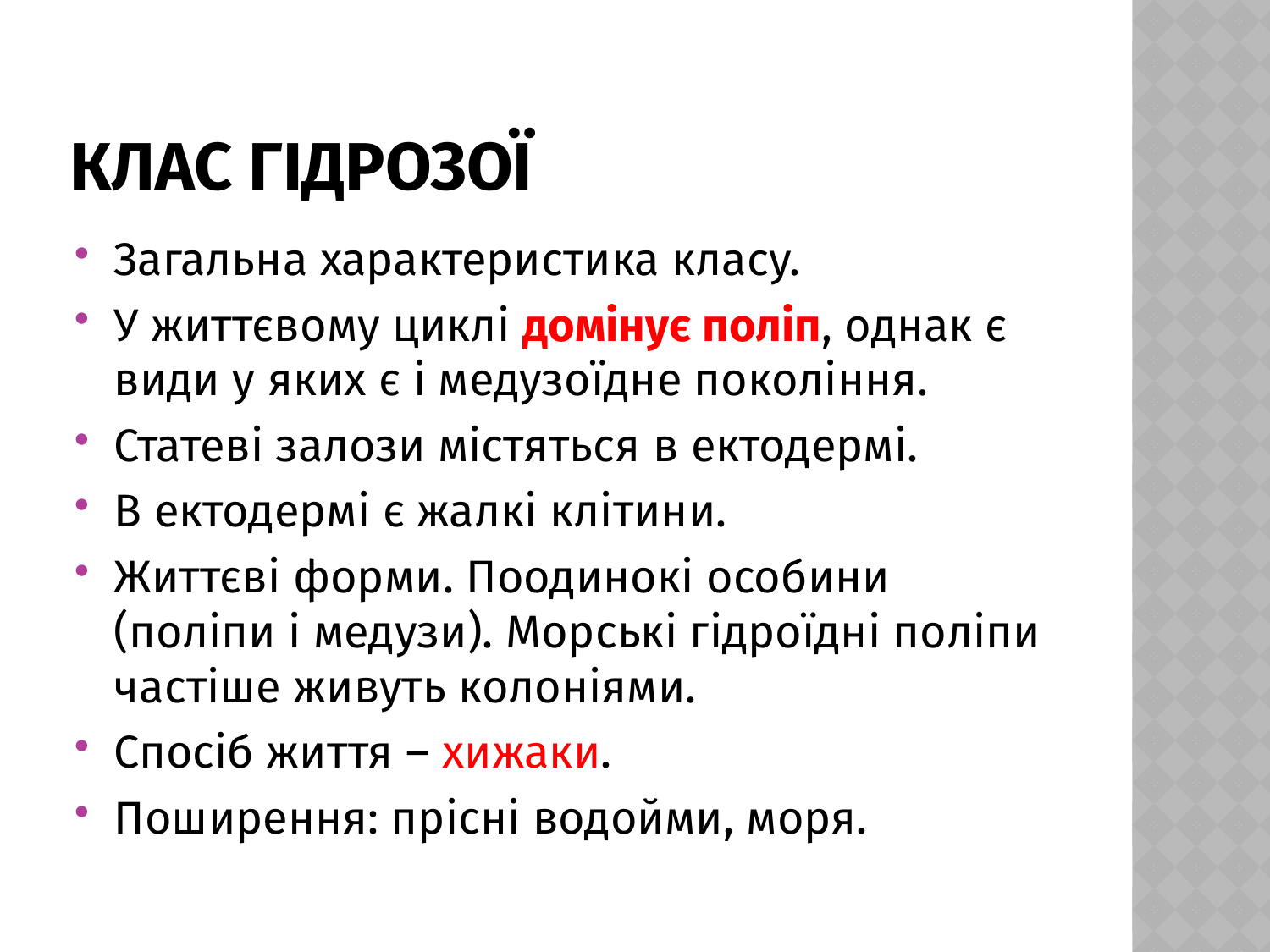

# Клас Гідрозої
Загальна характеристика класу.
У життєвому циклі домінує поліп, однак є види у яких є і медузоїдне покоління.
Статеві залози містяться в ектодермі.
В ектодермі є жалкі клітини.
Життєві форми. Поодинокі особини  (поліпи і медузи). Морські гідроїдні поліпи частіше живуть колоніями.
Спосіб життя – хижаки.
Поширення: прісні водойми, моря.